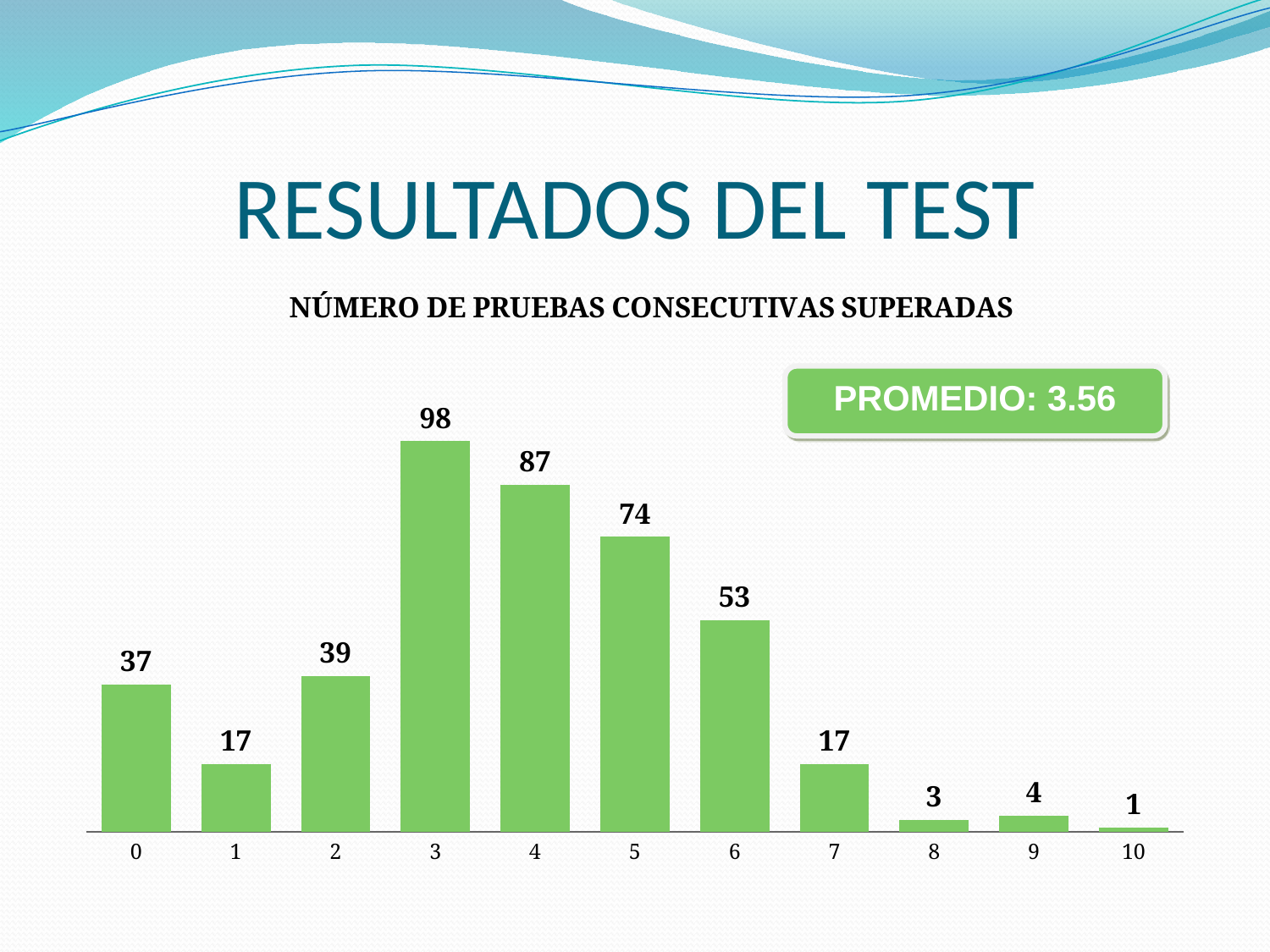

# RESULTADOS DEL TEST

### Chart: NÚMERO DE PRUEBAS CONSECUTIVAS SUPERADAS

| Category |  |
|---|---|
| 0 | 37.0 |
| 1 | 17.0 |
| 2 | 39.0 |
| 3 | 98.0 |
| 4 | 87.0 |
| 5 | 74.0 |
| 6 | 53.0 |
| 7 | 17.0 |
| 8 | 3.0 |
| 9 | 4.0 |
| 10 | 1.0 |
PROMEDIO: 3.56